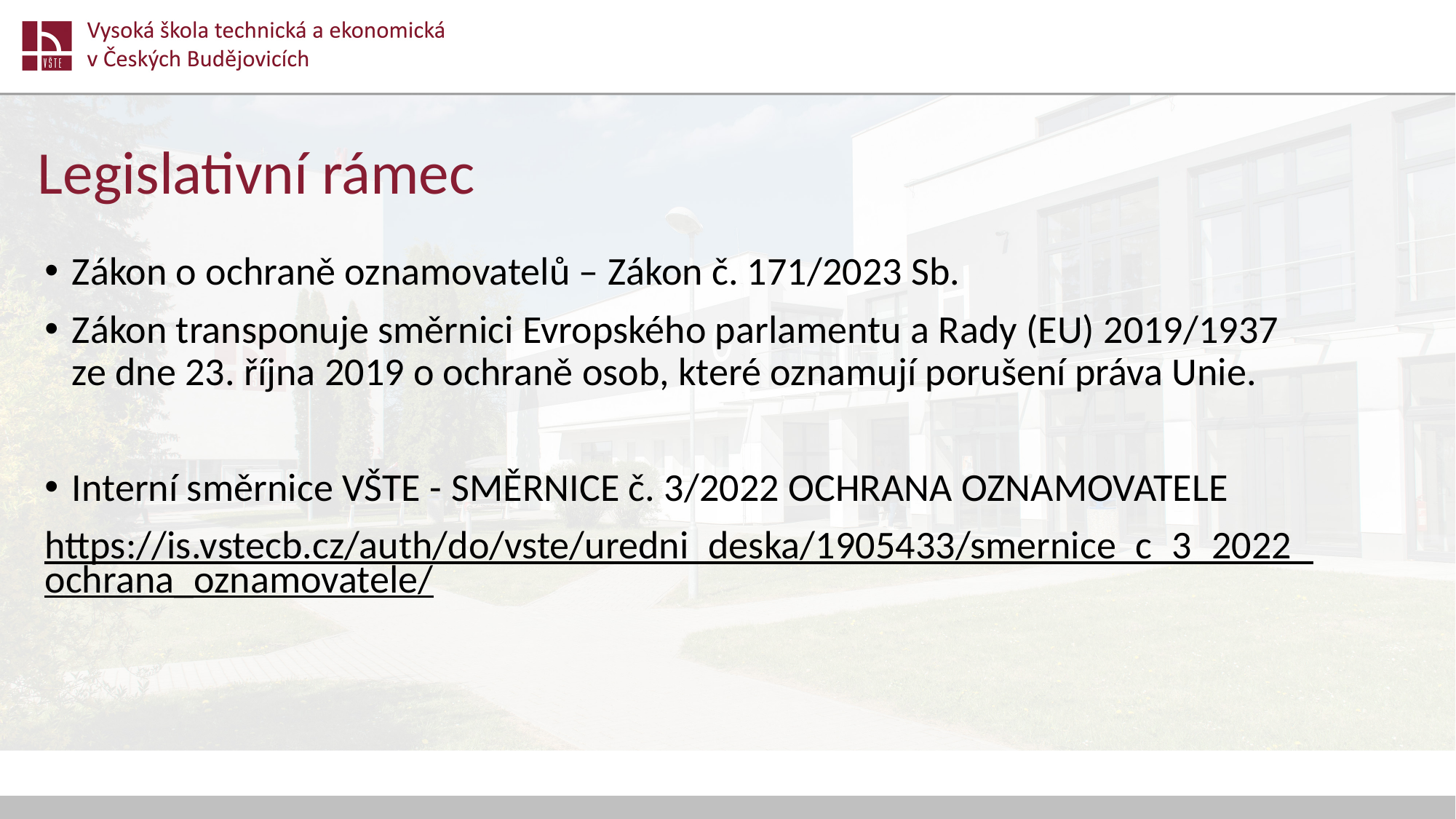

# Legislativní rámec
Zákon o ochraně oznamovatelů – Zákon č. 171/2023 Sb.
Zákon transponuje směrnici Evropského parlamentu a Rady (EU) 2019/1937 ze dne 23. října 2019 o ochraně osob, které oznamují porušení práva Unie.

Interní směrnice VŠTE - SMĚRNICE č. 3/2022 OCHRANA OZNAMOVATELE
https://is.vstecb.cz/auth/do/vste/uredni_deska/1905433/smernice_c_3_2022_ochrana_oznamovatele/